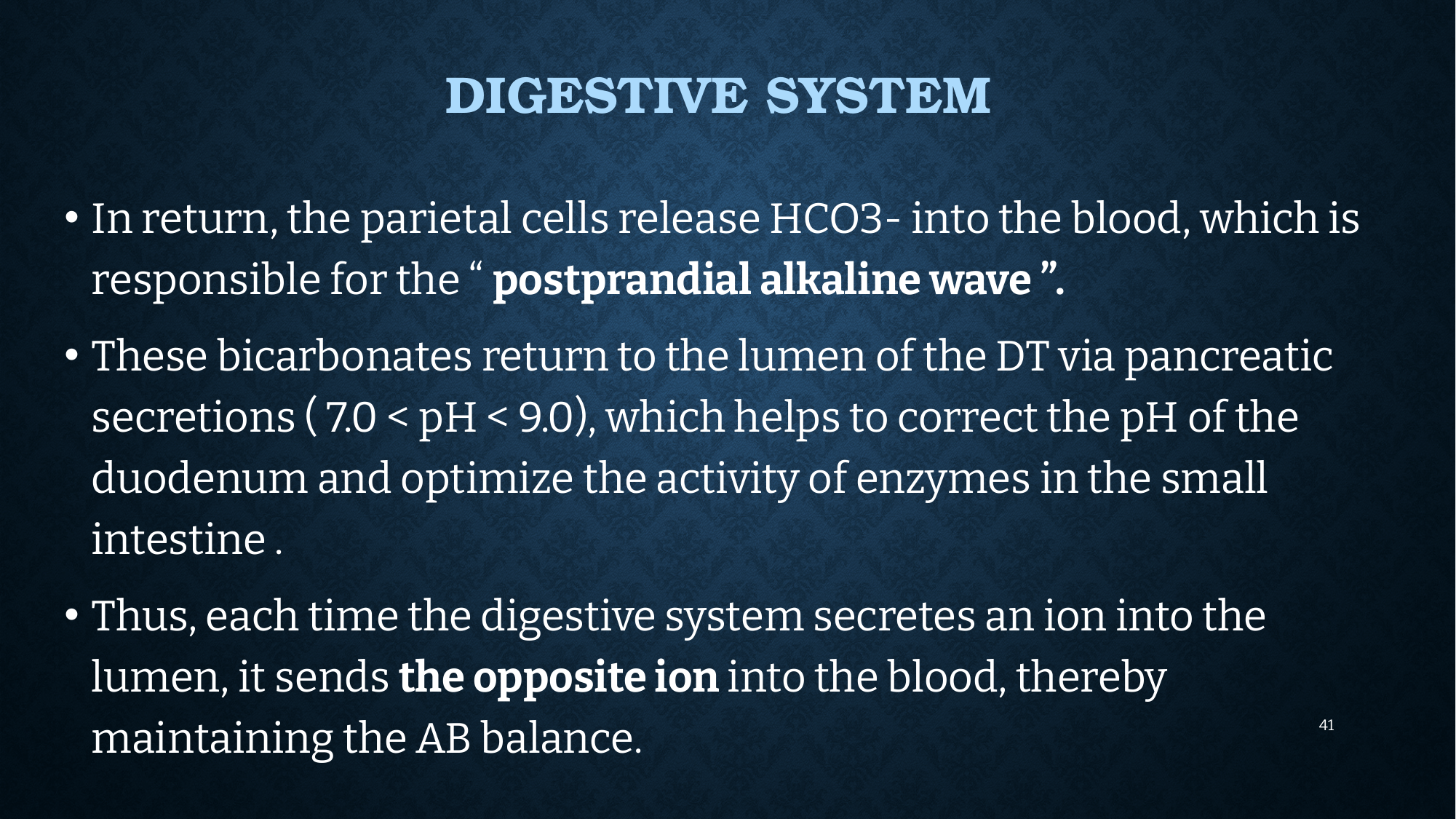

# Digestive system
In return, the parietal cells release HCO3- into the blood, which is responsible for the “ postprandial alkaline wave ”.
These bicarbonates return to the lumen of the DT via pancreatic secretions ( 7.0 < pH < 9.0), which helps to correct the pH of the duodenum and optimize the activity of enzymes in the small intestine .
Thus, each time the digestive system secretes an ion into the lumen, it sends the opposite ion into the blood, thereby maintaining the AB balance.

41